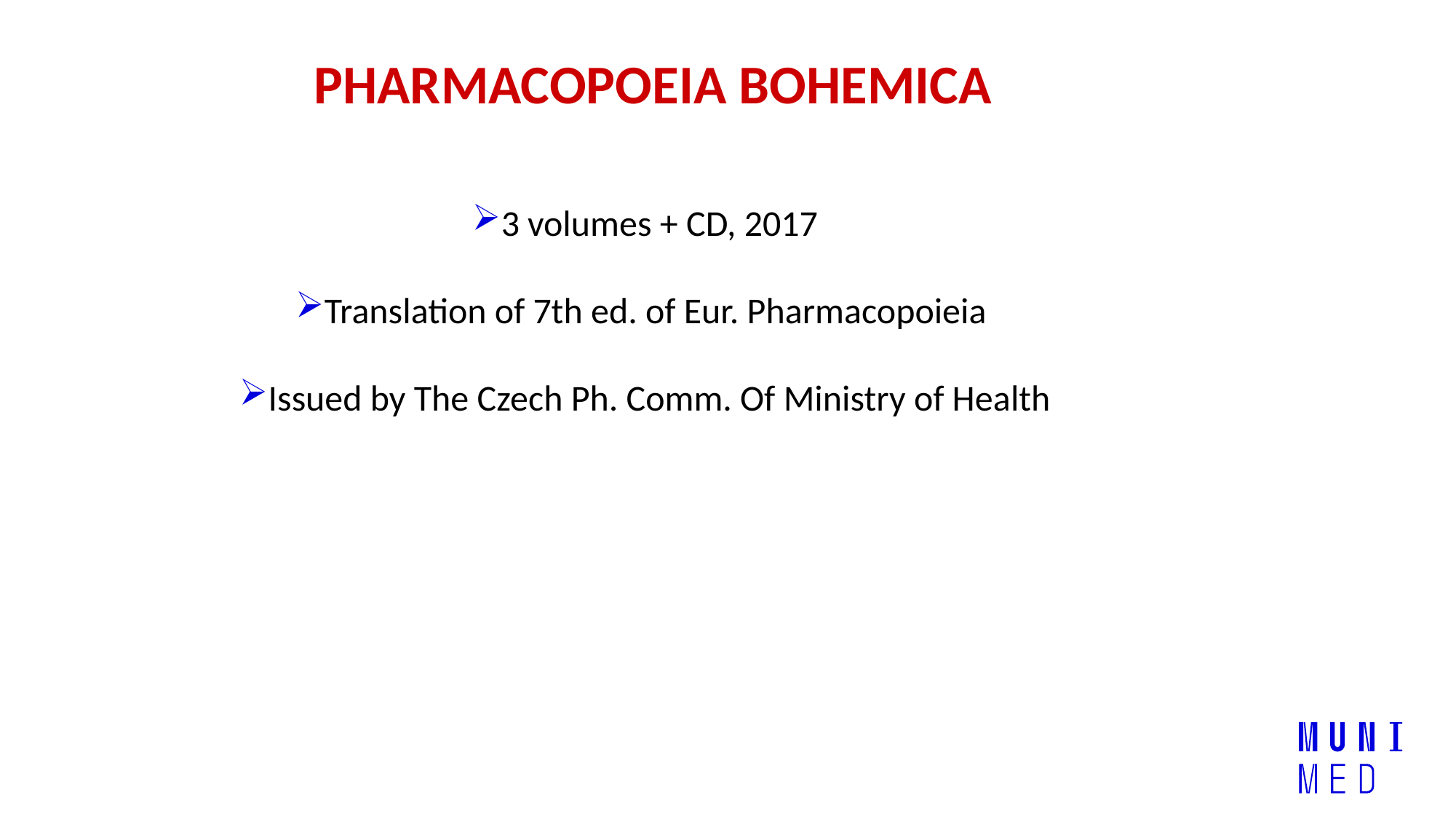

PHARMACOPOEIA BOHEMICA
3 volumes + CD, 2017

Translation of 7th ed. of Eur. Pharmacopoieia

Issued by The Czech Ph. Comm. Of Ministry of Health